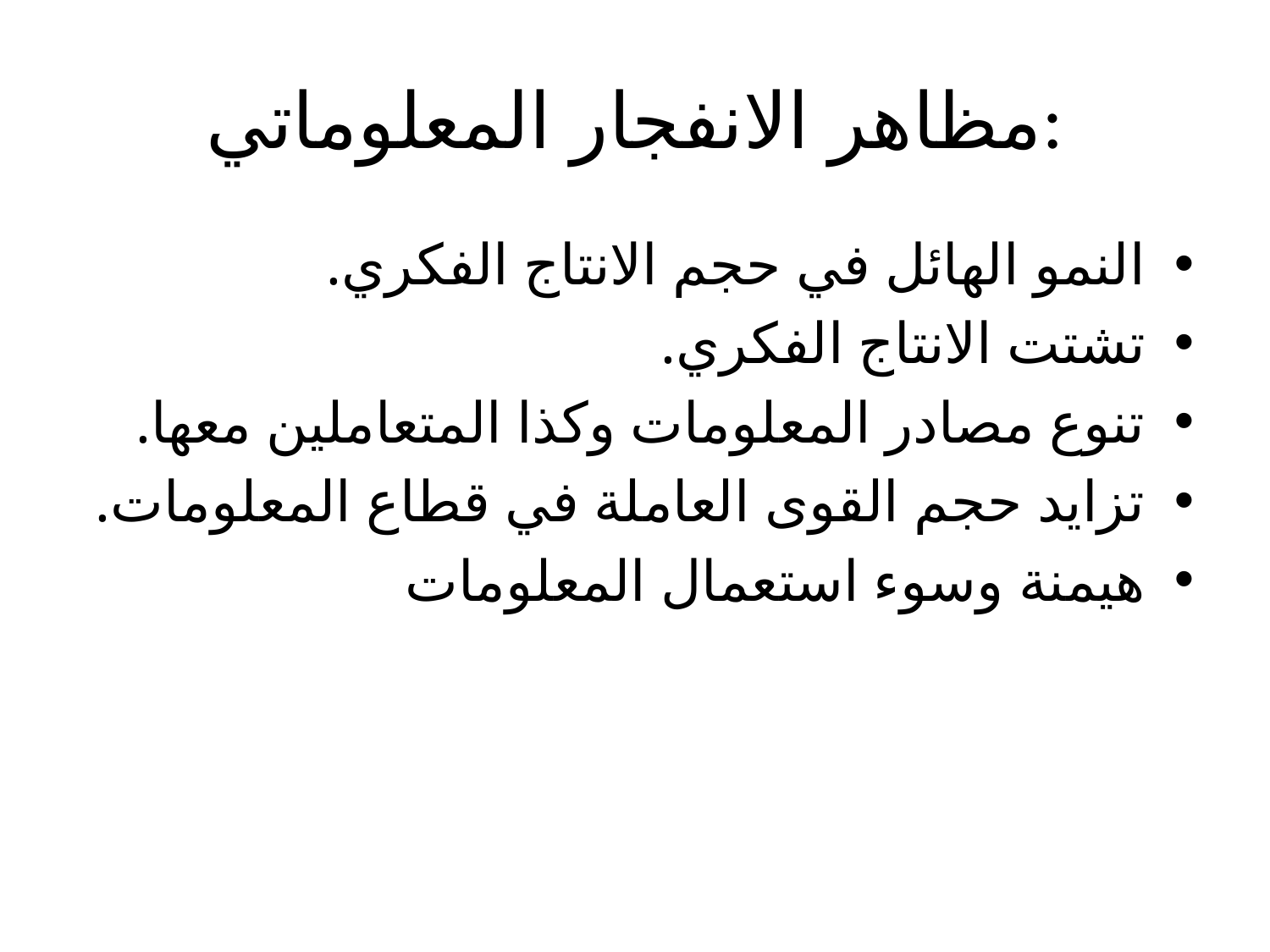

# مظاهر الانفجار المعلوماتي:
النمو الهائل في حجم الانتاج الفكري.
تشتت الانتاج الفكري.
تنوع مصادر المعلومات وكذا المتعاملين معها.
تزايد حجم القوى العاملة في قطاع المعلومات.
هيمنة وسوء استعمال المعلومات